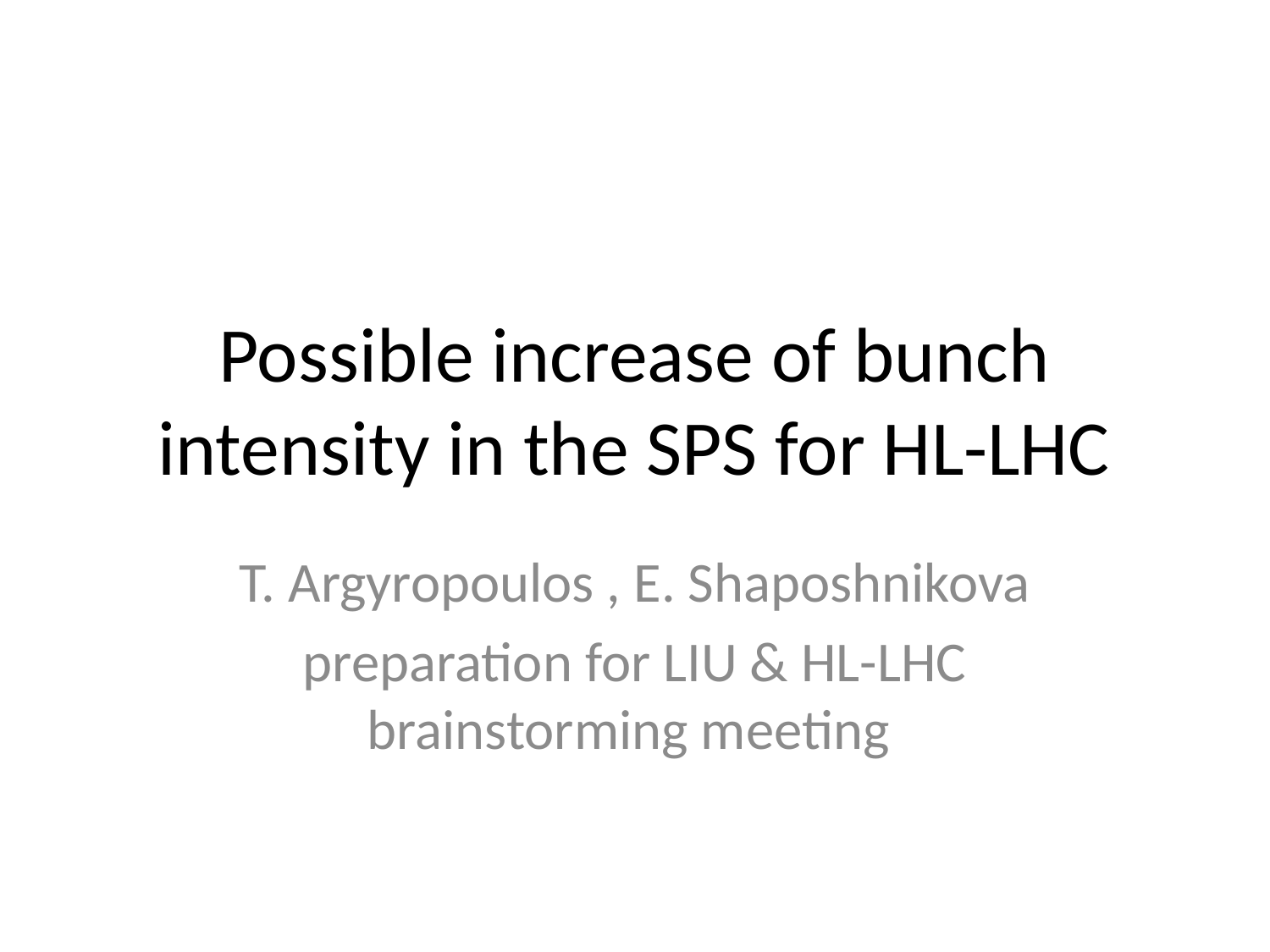

# Possible increase of bunch intensity in the SPS for HL-LHC
T. Argyropoulos , E. Shaposhnikova
preparation for LIU & HL-LHC brainstorming meeting